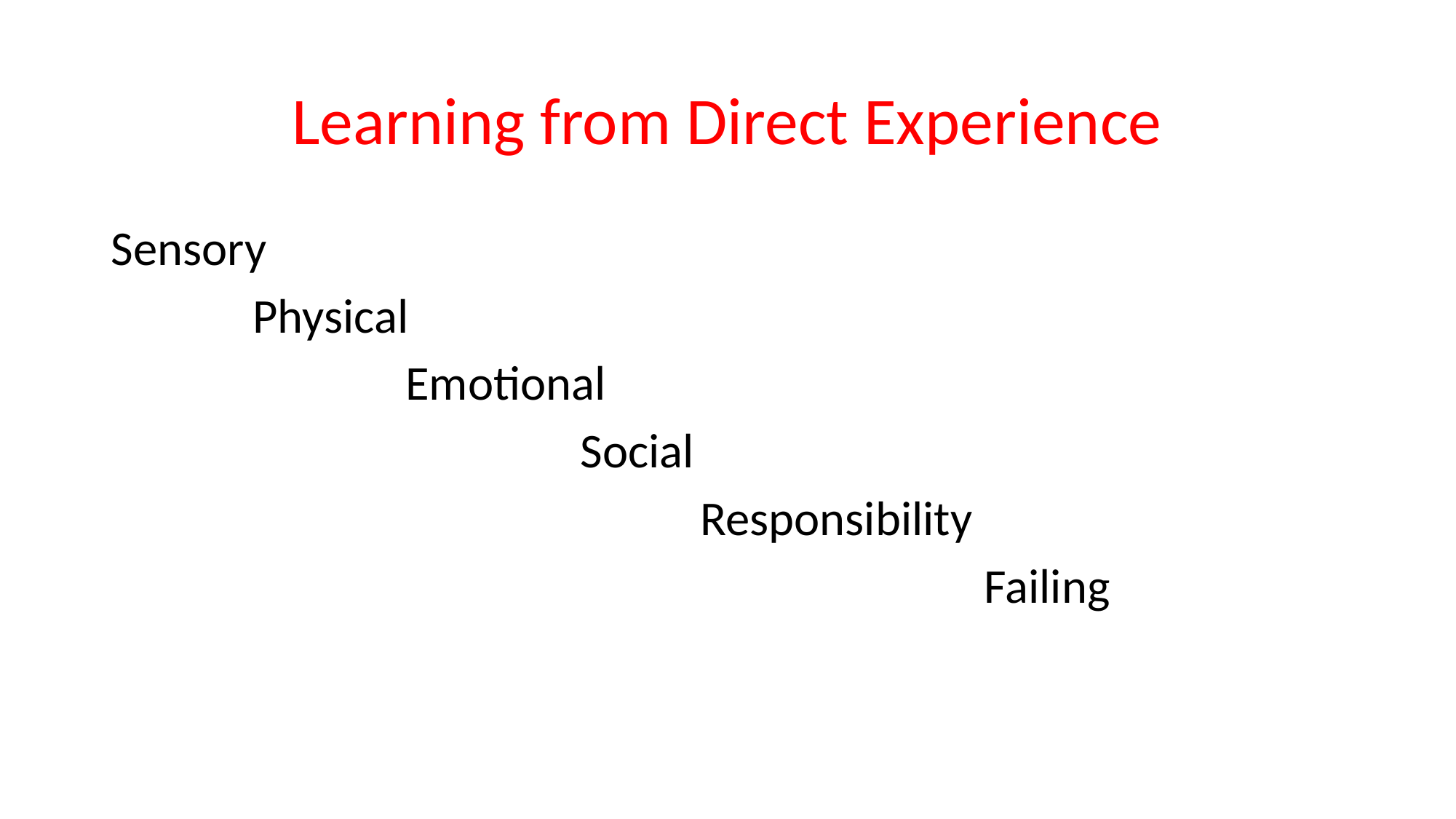

# Learning from Direct Experience
Sensory
             Physical
                           Emotional
                                           Social
                                                      Responsibility
                                                                                Failing